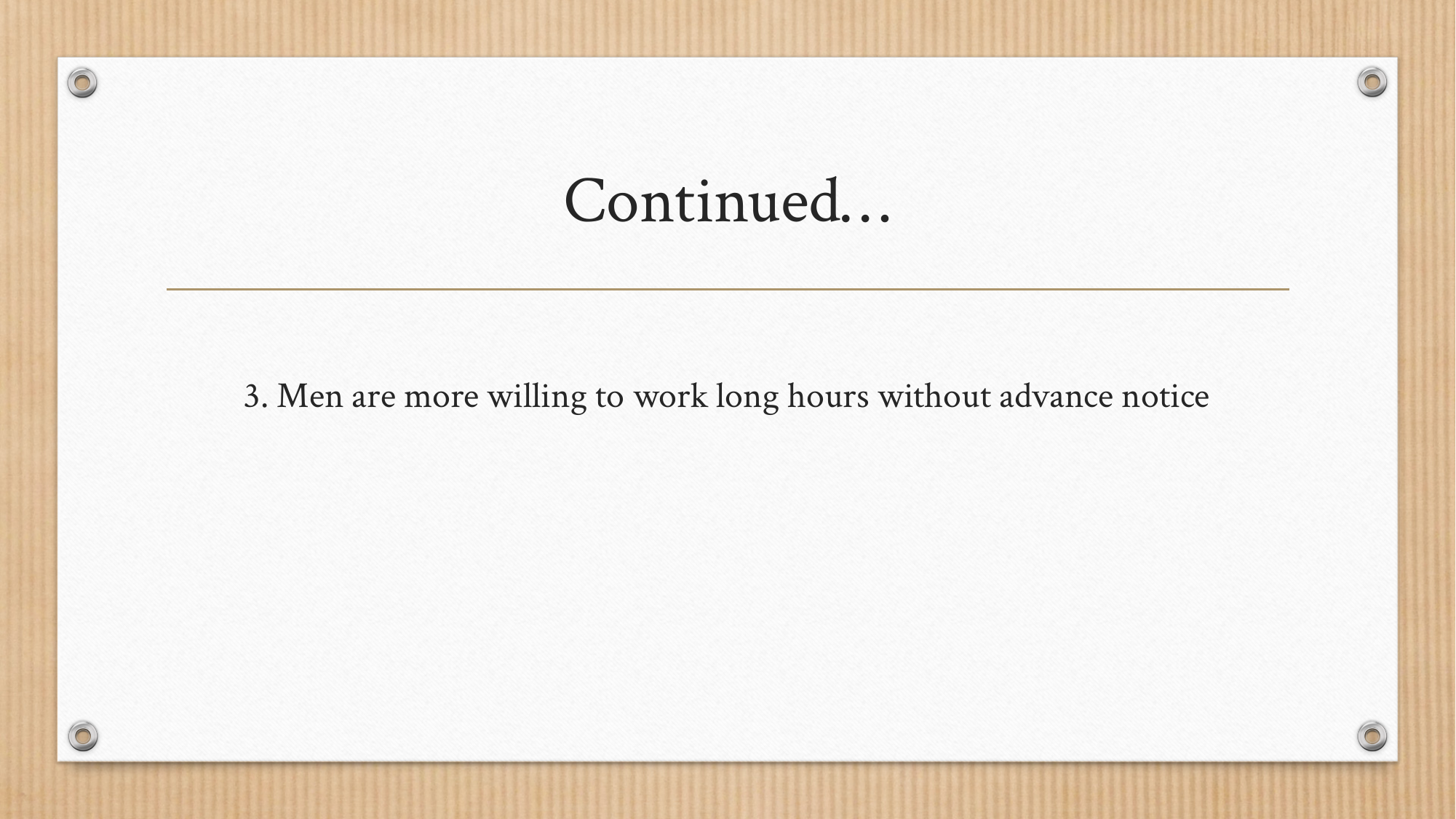

# Continued…

3. Men are more willing to work long hours without advance notice